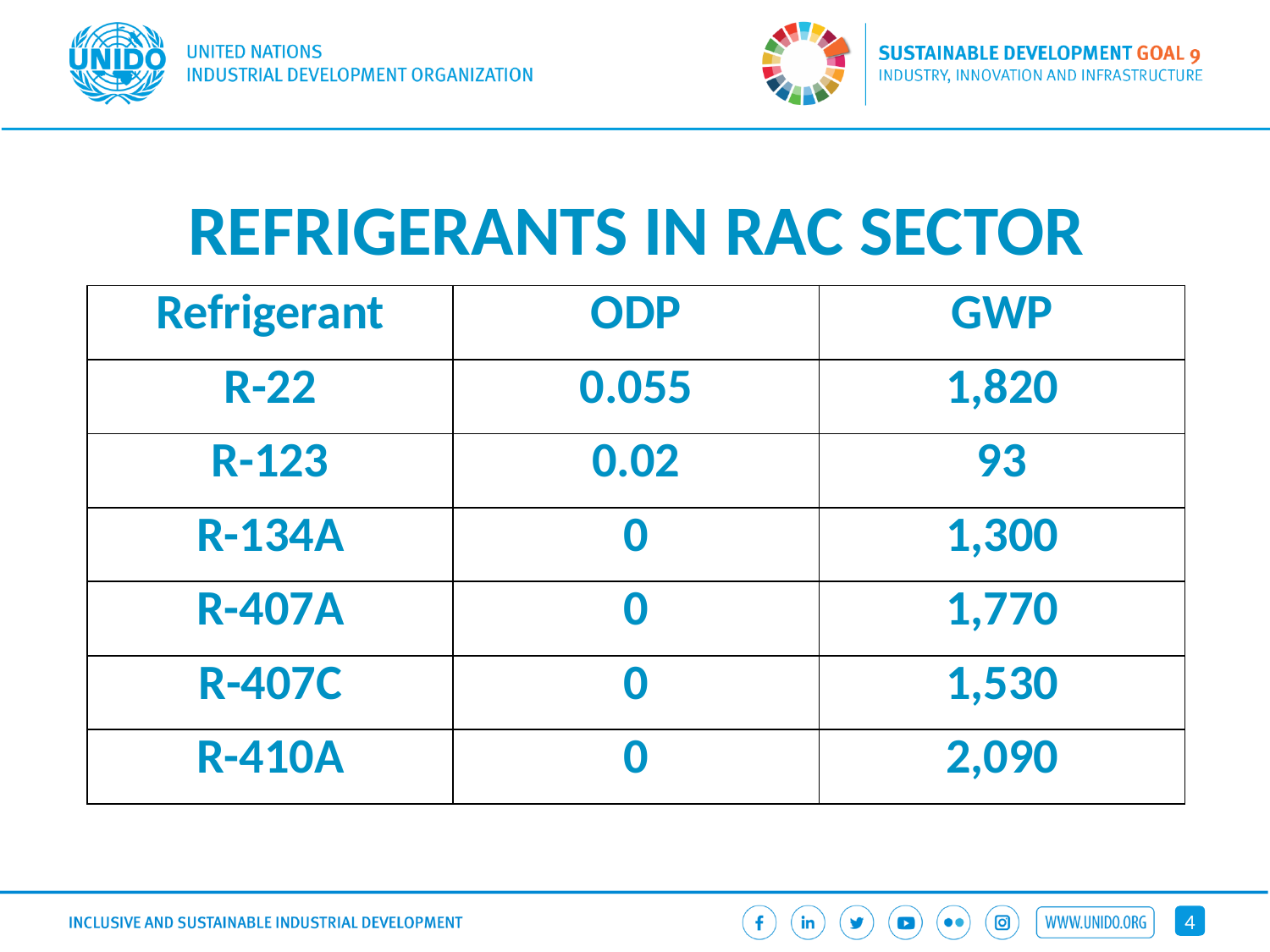

# REFRIGERANTS IN RAC SECTOR
| Refrigerant | ODP | GWP |
| --- | --- | --- |
| R-22 | 0.055 | 1,820 |
| R-123 | 0.02 | 93 |
| R-134A | 0 | 1,300 |
| R-407A | 0 | 1,770 |
| R-407C | 0 | 1,530 |
| R-410A | 0 | 2,090 |